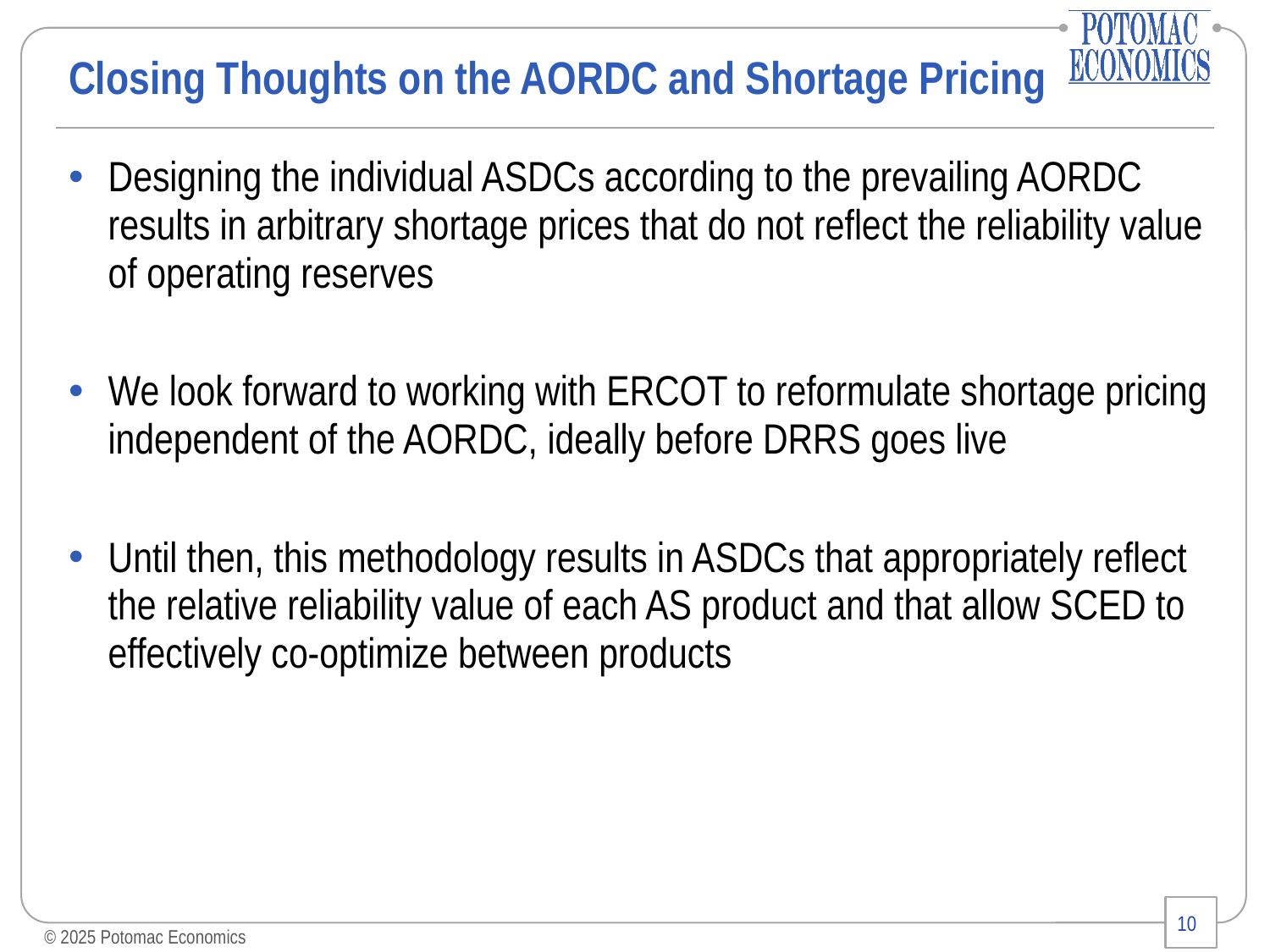

# Closing Thoughts on the AORDC and Shortage Pricing
Designing the individual ASDCs according to the prevailing AORDC results in arbitrary shortage prices that do not reflect the reliability value of operating reserves

We look forward to working with ERCOT to reformulate shortage pricing independent of the AORDC, ideally before DRRS goes live

Until then, this methodology results in ASDCs that appropriately reflect the relative reliability value of each AS product and that allow SCED to effectively co-optimize between products